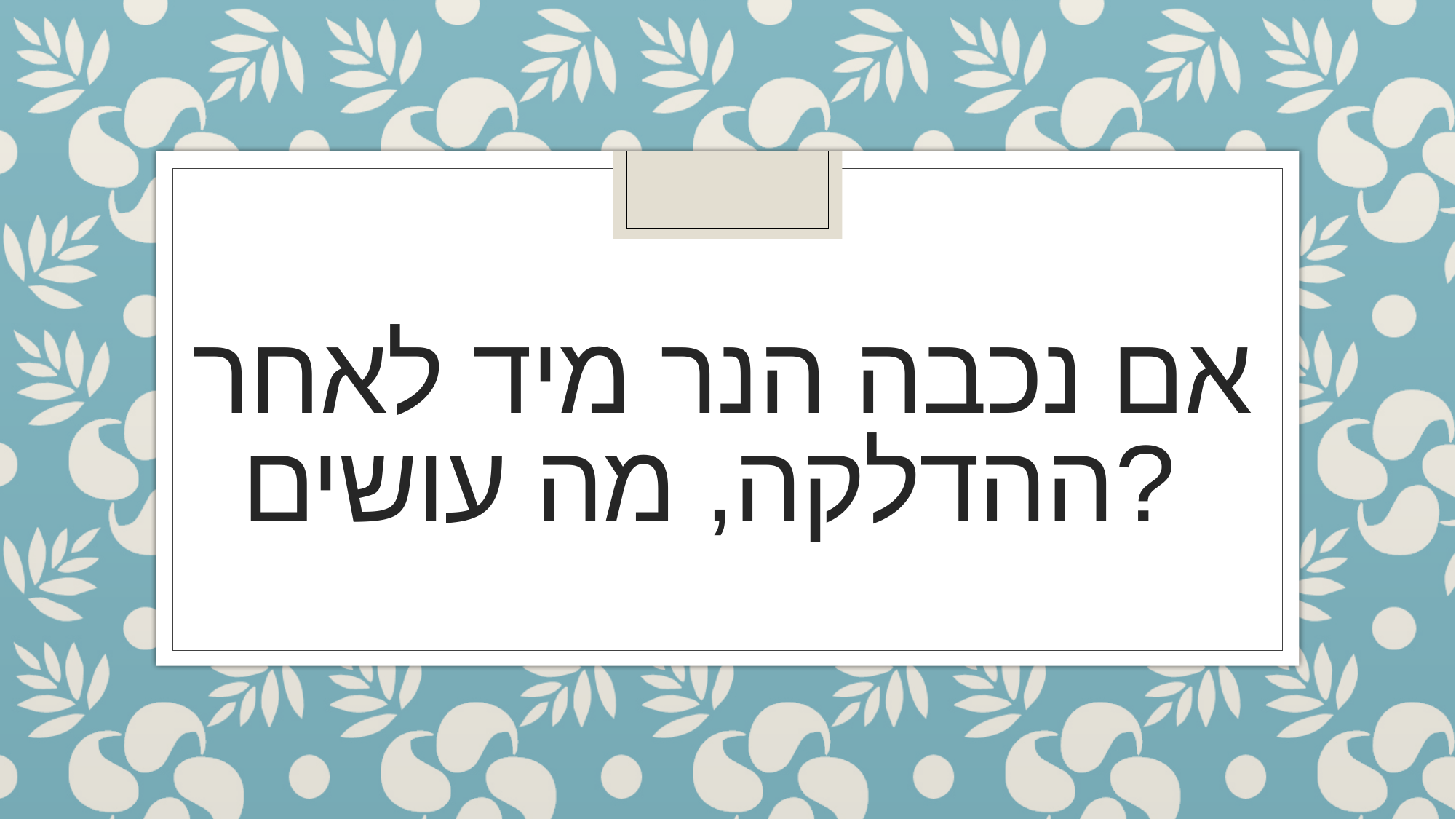

# אם נכבה הנר מיד לאחר ההדלקה, מה עושים?